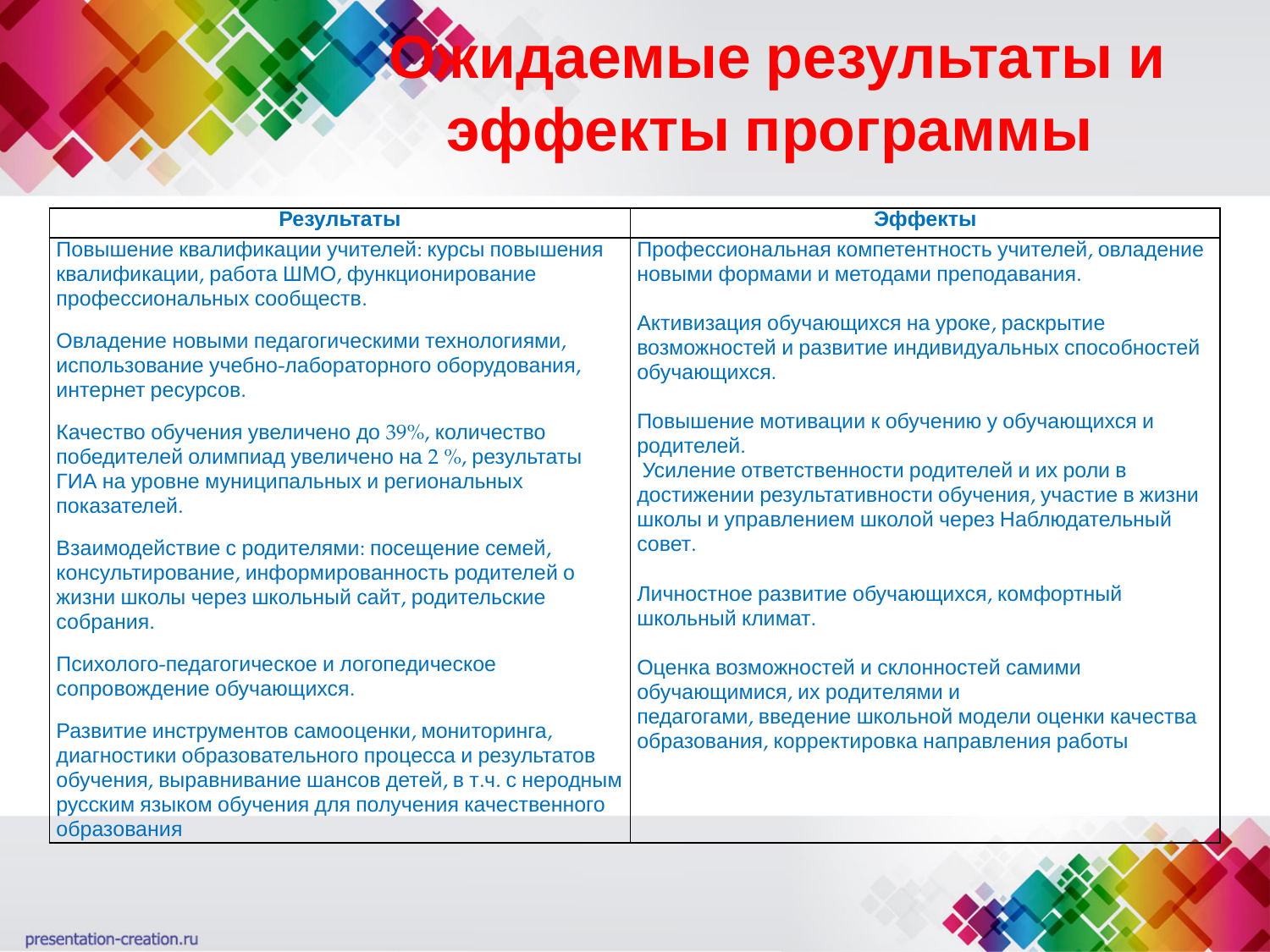

# Ожидаемые результаты и эффекты программы
| Результаты | Эффекты |
| --- | --- |
| Повышение квалификации учителей: курсы повышения квалификации, работа ШМО, функционирование профессиональных сообществ. Овладение новыми педагогическими технологиями, использование учебно-лабораторного оборудования, интернет ресурсов. Качество обучения увеличено до 39%, количество победителей олимпиад увеличено на 2 %, результаты ГИА на уровне муниципальных и региональных показателей. Взаимодействие с родителями: посещение семей, консультирование, информированность родителей о жизни школы через школьный сайт, родительские собрания. Психолого-педагогическое и логопедическое сопровождение обучающихся. Развитие инструментов самооценки, мониторинга, диагностики образовательного процесса и результатов обучения, выравнивание шансов детей, в т.ч. с неродным русским языком обучения для получения качественного образования | Профессиональная компетентность учителей, овладение новыми формами и методами преподавания. Активизация обучающихся на уроке, раскрытие возможностей и развитие индивидуальных способностей обучающихся. Повышение мотивации к обучению у обучающихся и родителей.  Усиление ответственности родителей и их роли в достижении результативности обучения, участие в жизни школы и управлением школой через Наблюдательный совет. Личностное развитие обучающихся, комфортный школьный климат.  Оценка возможностей и склонностей самими обучающимися, их родителями и  педагогами, введение школьной модели оценки качества образования, корректировка направления работы |